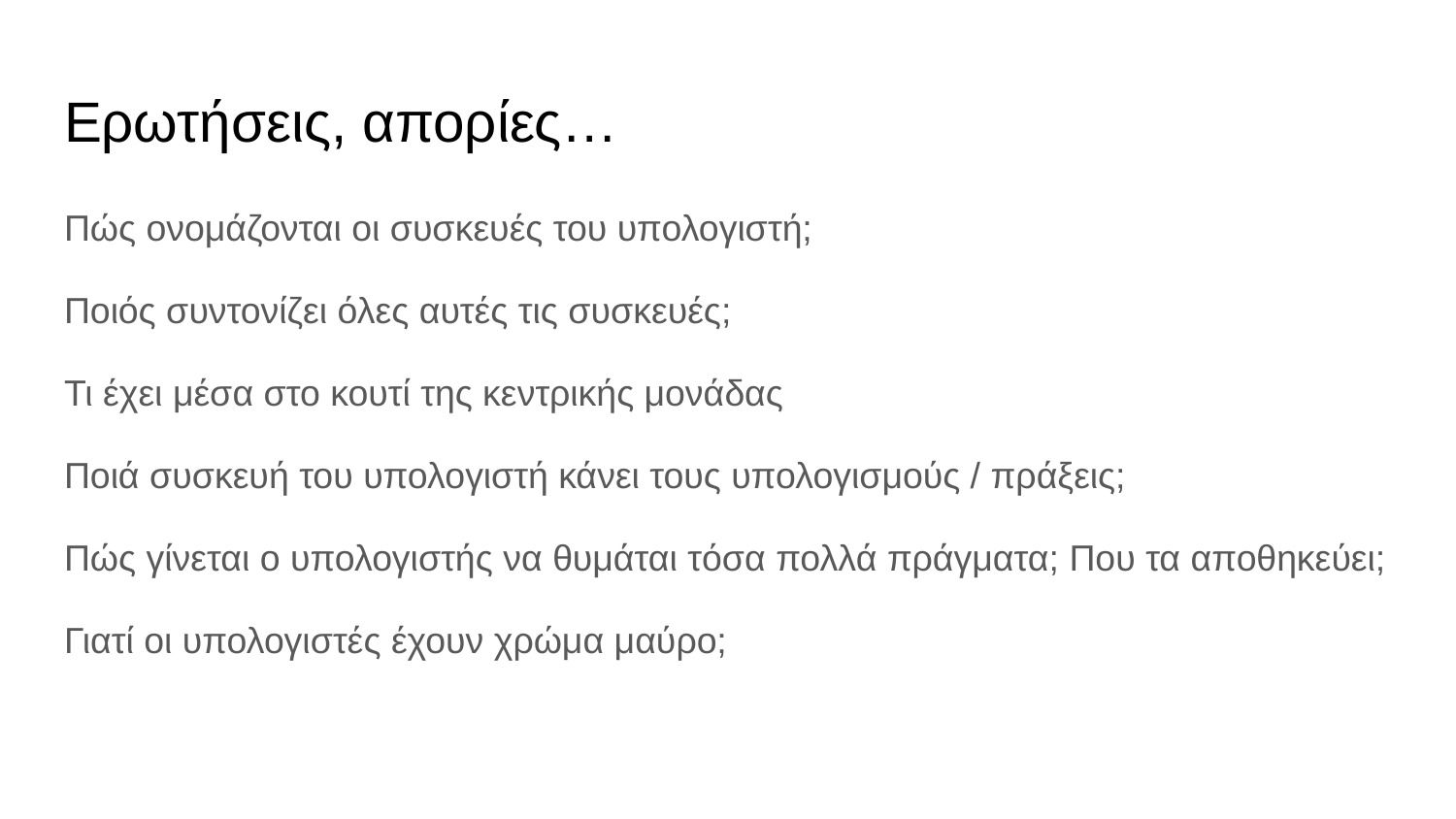

# Ερωτήσεις, απορίες…
Πώς ονομάζονται οι συσκευές του υπολογιστή;
Ποιός συντονίζει όλες αυτές τις συσκευές;
Τι έχει μέσα στο κουτί της κεντρικής μονάδας
Ποιά συσκευή του υπολογιστή κάνει τους υπολογισμούς / πράξεις;
Πώς γίνεται ο υπολογιστής να θυμάται τόσα πολλά πράγματα; Που τα αποθηκεύει;
Γιατί οι υπολογιστές έχουν χρώμα μαύρο;